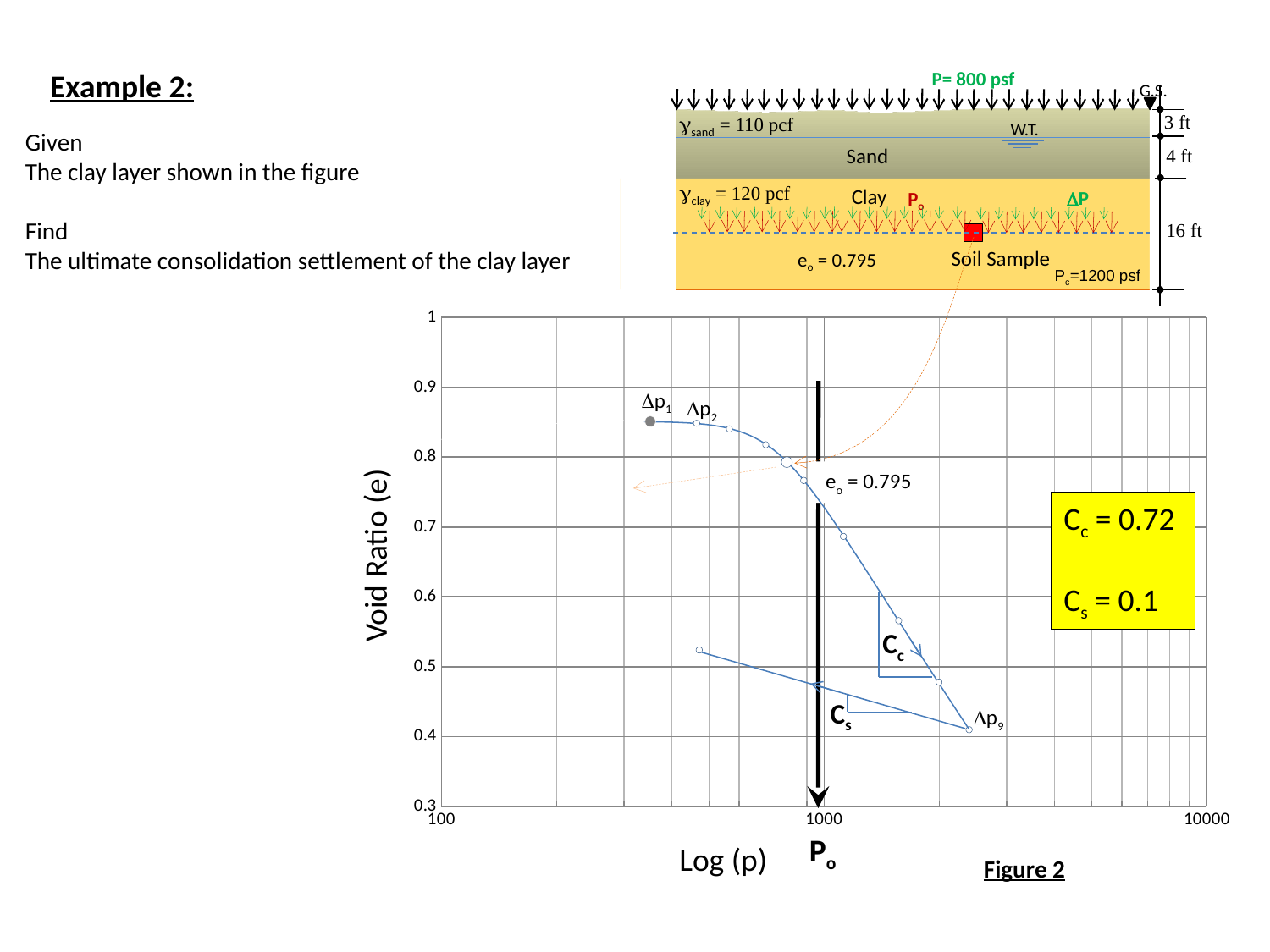

P= 800 psf
Example 2:
G.S.

3 ft
γsand = 110 pcf

W.T.
Given
The clay layer shown in the figure

Find
The ultimate consolidation settlement of the clay layer

Sand
4 ft
γclay = 120 pcf

Clay

ΔP
Po
16 ft

Soil Sample
eo = 0.795
Pc=1200 psf

### Chart

| Category |  |
|---|---|
Δp1
Δp2

eo = 0.795

Cc = 0.72

Cs = 0.1
Void Ratio (e)

Cc

Cs
Δp9

Po
Log (p)
Figure 2